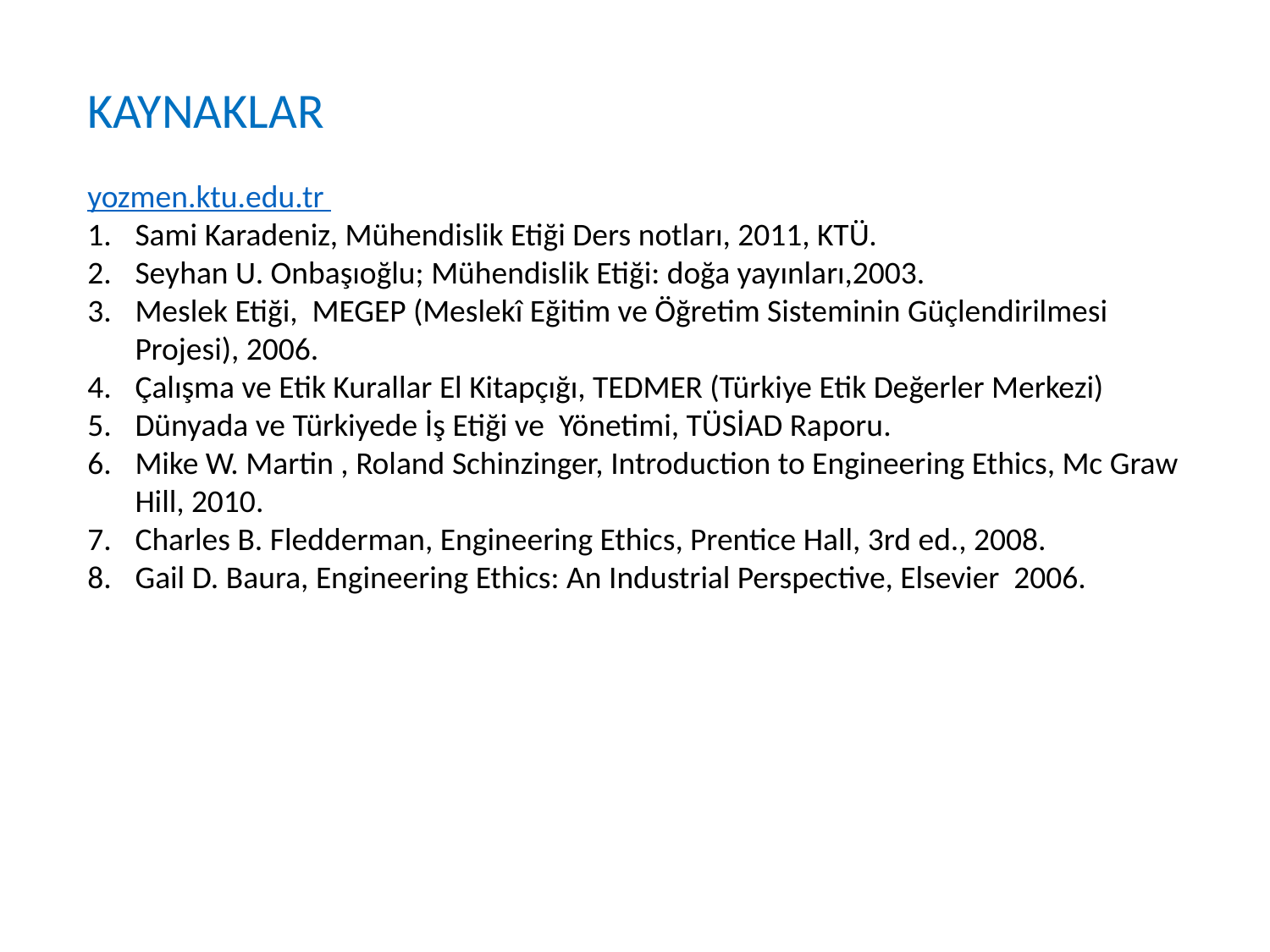

KAYNAKLAR

yozmen.ktu.edu.tr
Sami Karadeniz, Mühendislik Etiği Ders notları, 2011, KTÜ.
Seyhan U. Onbaşıoğlu; Mühendislik Etiği: doğa yayınları,2003.
Meslek Etiği,  MEGEP (Meslekî Eğitim ve Öğretim Sisteminin Güçlendirilmesi Projesi), 2006.
Çalışma ve Etik Kurallar El Kitapçığı, TEDMER (Türkiye Etik Değerler Merkezi)
Dünyada ve Türkiyede İş Etiği ve  Yönetimi, TÜSİAD Raporu.
Mike W. Martin , Roland Schinzinger, Introduction to Engineering Ethics, Mc Graw Hill, 2010.
Charles B. Fledderman, Engineering Ethics, Prentice Hall, 3rd ed., 2008.
Gail D. Baura, Engineering Ethics: An Industrial Perspective, Elsevier  2006.